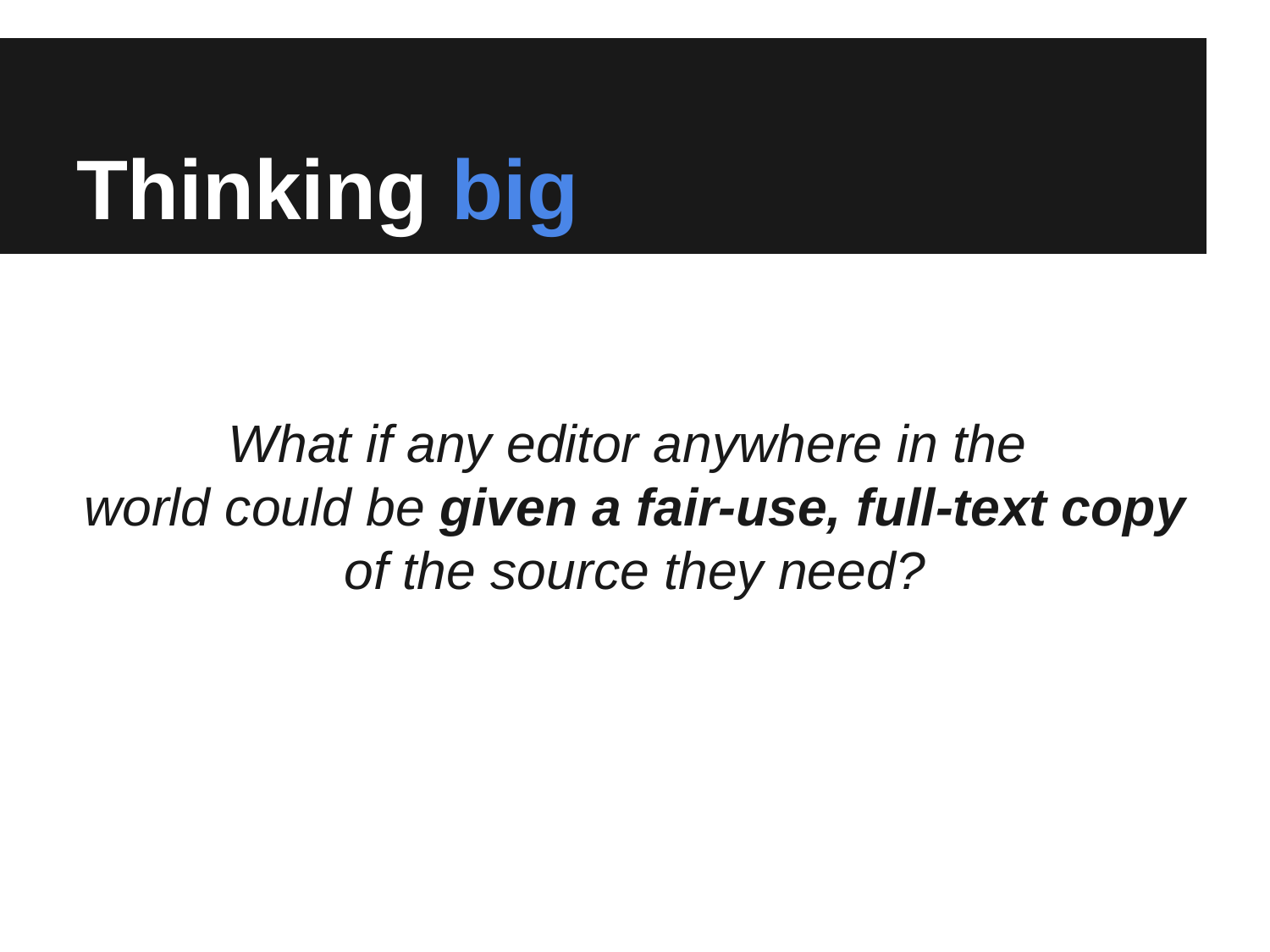

# Thinking big

What if any editor anywhere in the
world could be given a fair-use, full-text copy of the source they need?